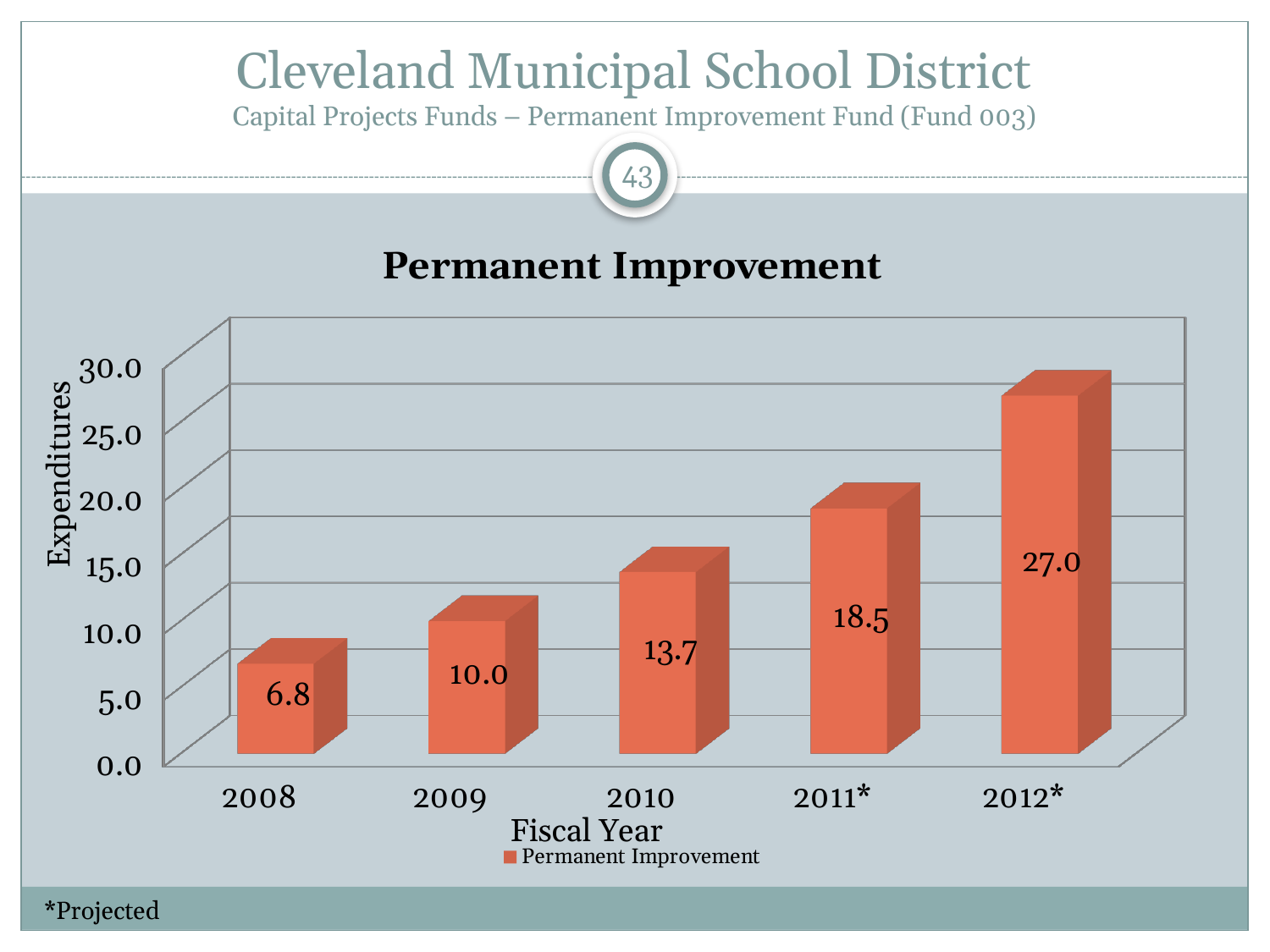

# Cleveland Municipal School District Capital Projects Funds – Permanent Improvement Fund (Fund 003)
43

[unsupported chart]

Expenditures
Fiscal Year
*Projected